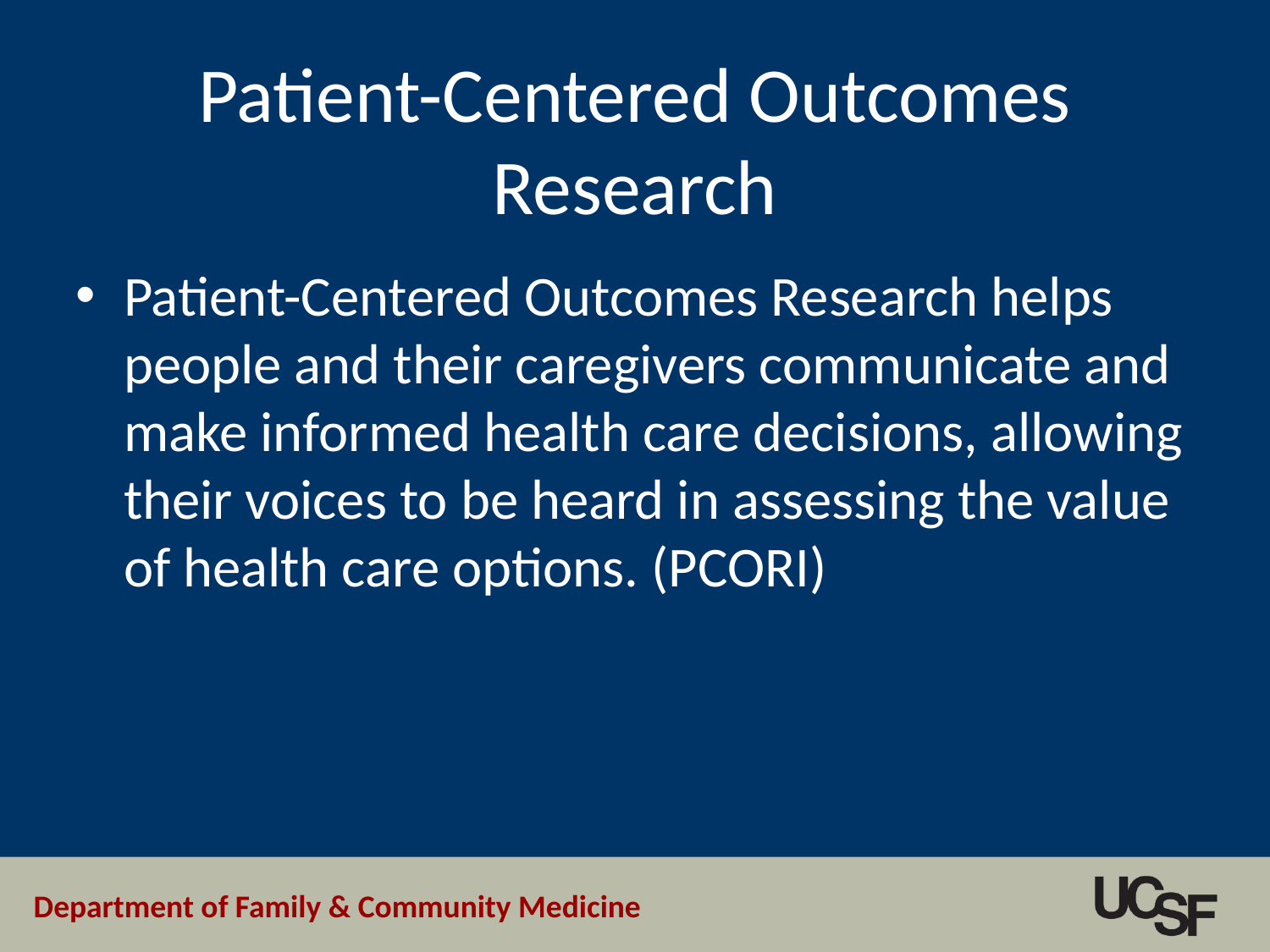

# Patient-Centered Outcomes Research
Patient-Centered Outcomes Research helps people and their caregivers communicate and make informed health care decisions, allowing their voices to be heard in assessing the value of health care options. (PCORI)